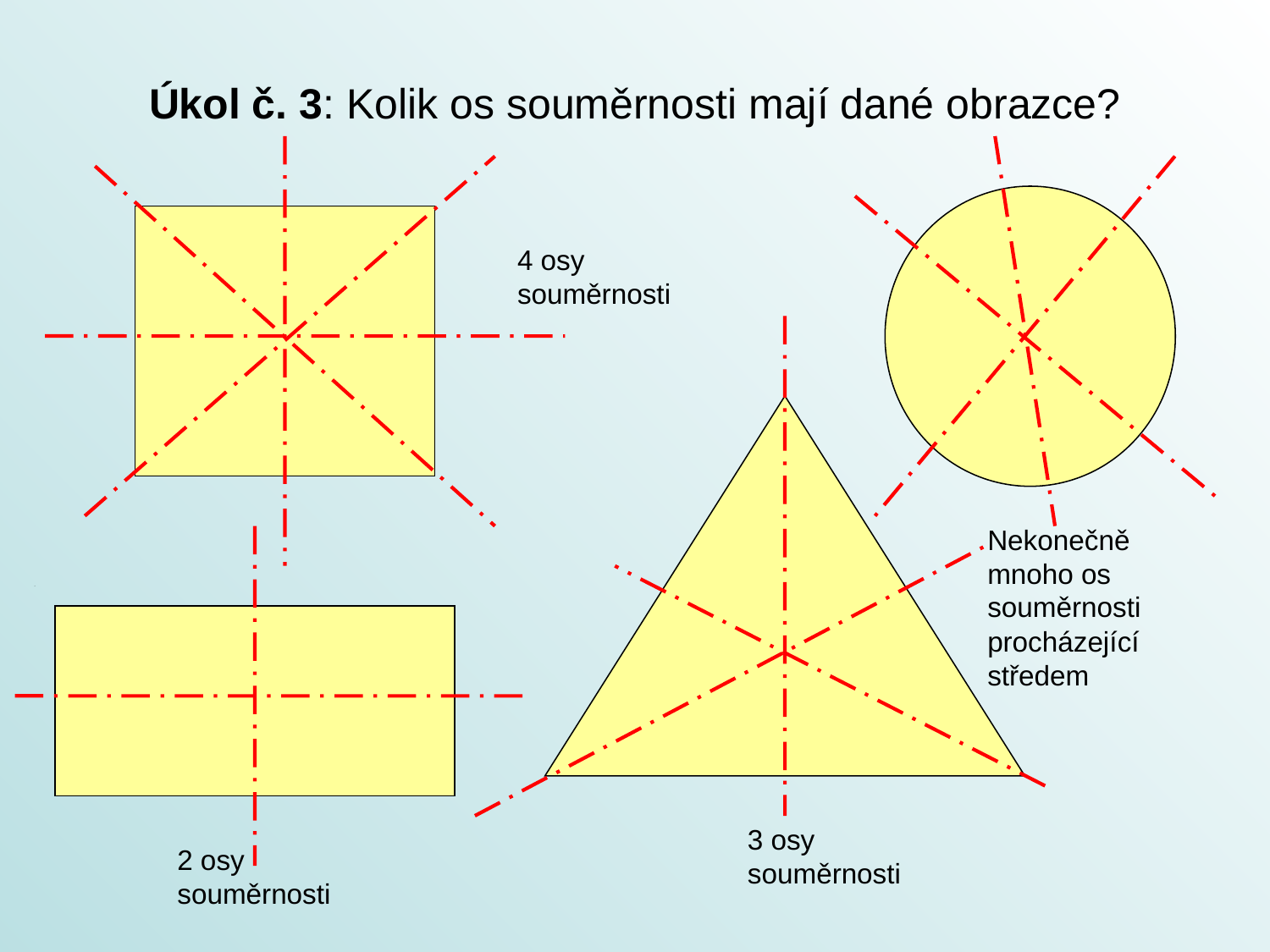

# Úkol č. 3: Kolik os souměrnosti mají dané obrazce?

4 osy souměrnosti

Nekonečně mnoho os souměrnosti procházející středem

3 osy souměrnosti
2 osy souměrnosti